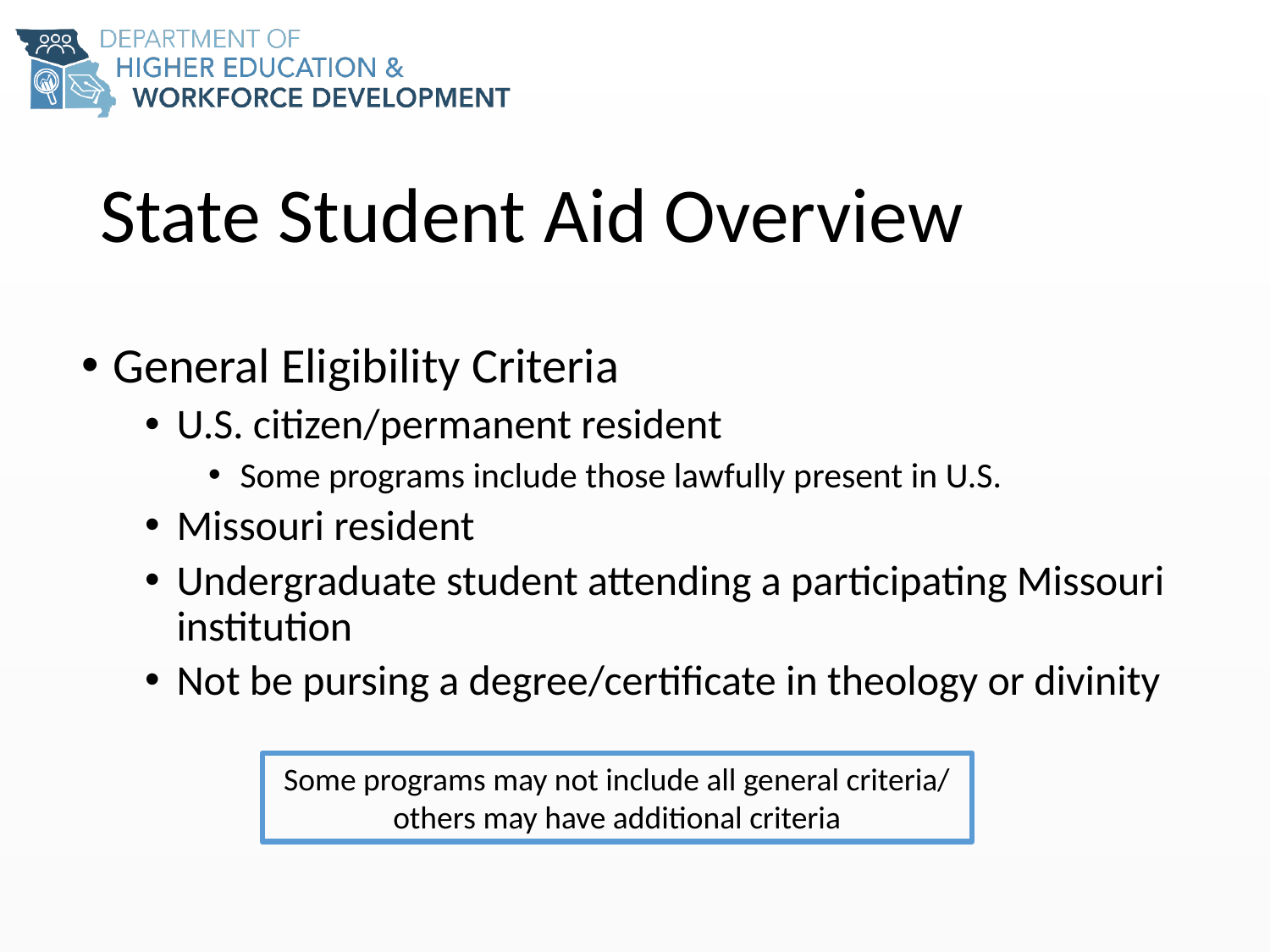

# State Student Aid Overview
General Eligibility Criteria
U.S. citizen/permanent resident
Some programs include those lawfully present in U.S.
Missouri resident
Undergraduate student attending a participating Missouri institution
Not be pursing a degree/certificate in theology or divinity
Some programs may not include all general criteria/ others may have additional criteria